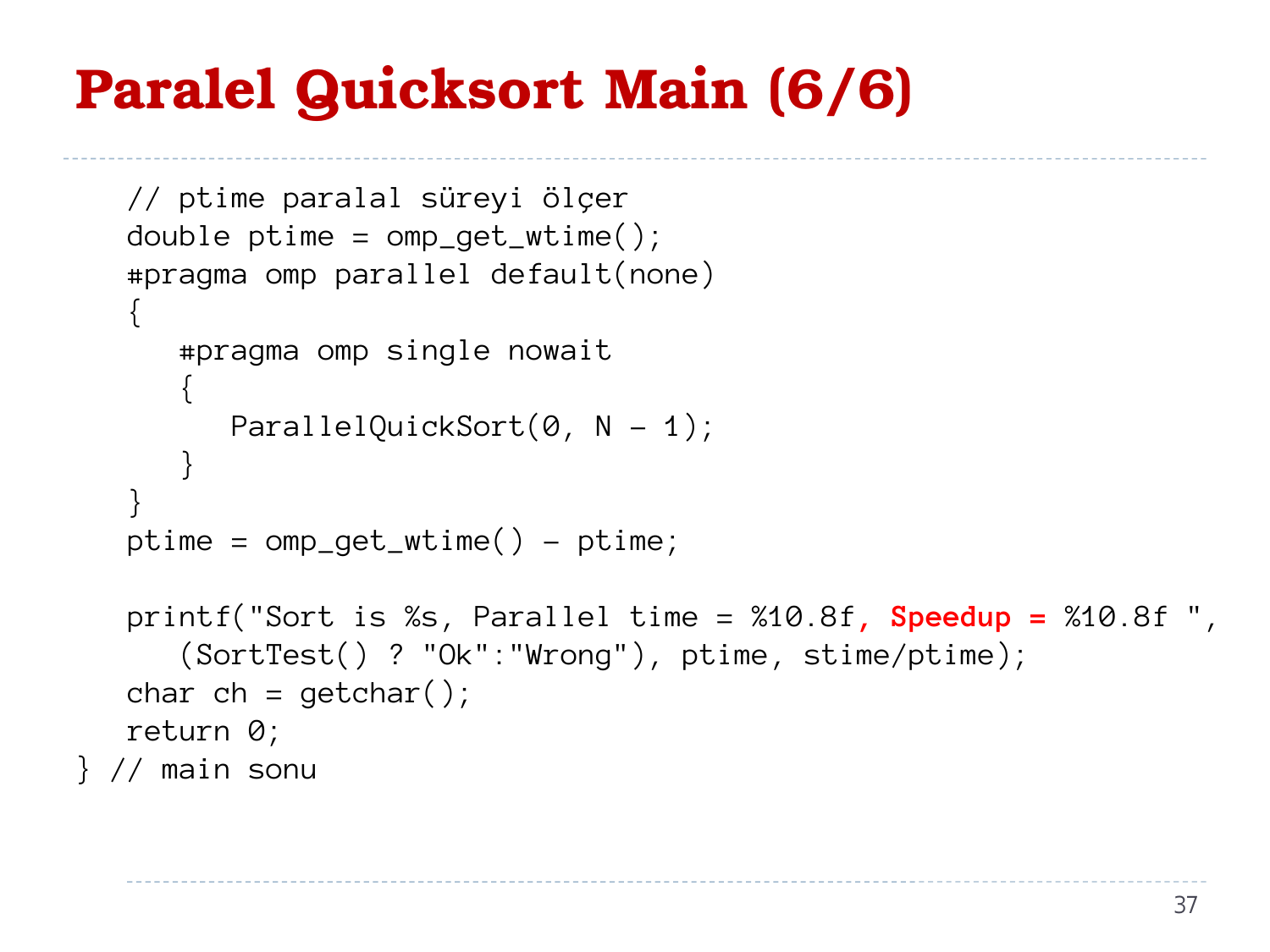

# Paralel Quicksort Main (6/6)
   // ptime paralal süreyi ölçer
   double ptime = omp_get_wtime();
   #pragma omp parallel default(none)
   {
      #pragma omp single nowait
      {
         ParallelQuickSort(0, N - 1);
      }
   }
   ptime = omp_get_wtime() - ptime;

   printf("Sort is %s, Parallel time = %10.8f, Speedup = %10.8f ",
      (SortTest() ? "Ok":"Wrong"), ptime, stime/ptime);
   char ch = getchar();
   return 0;
} // main sonu
37